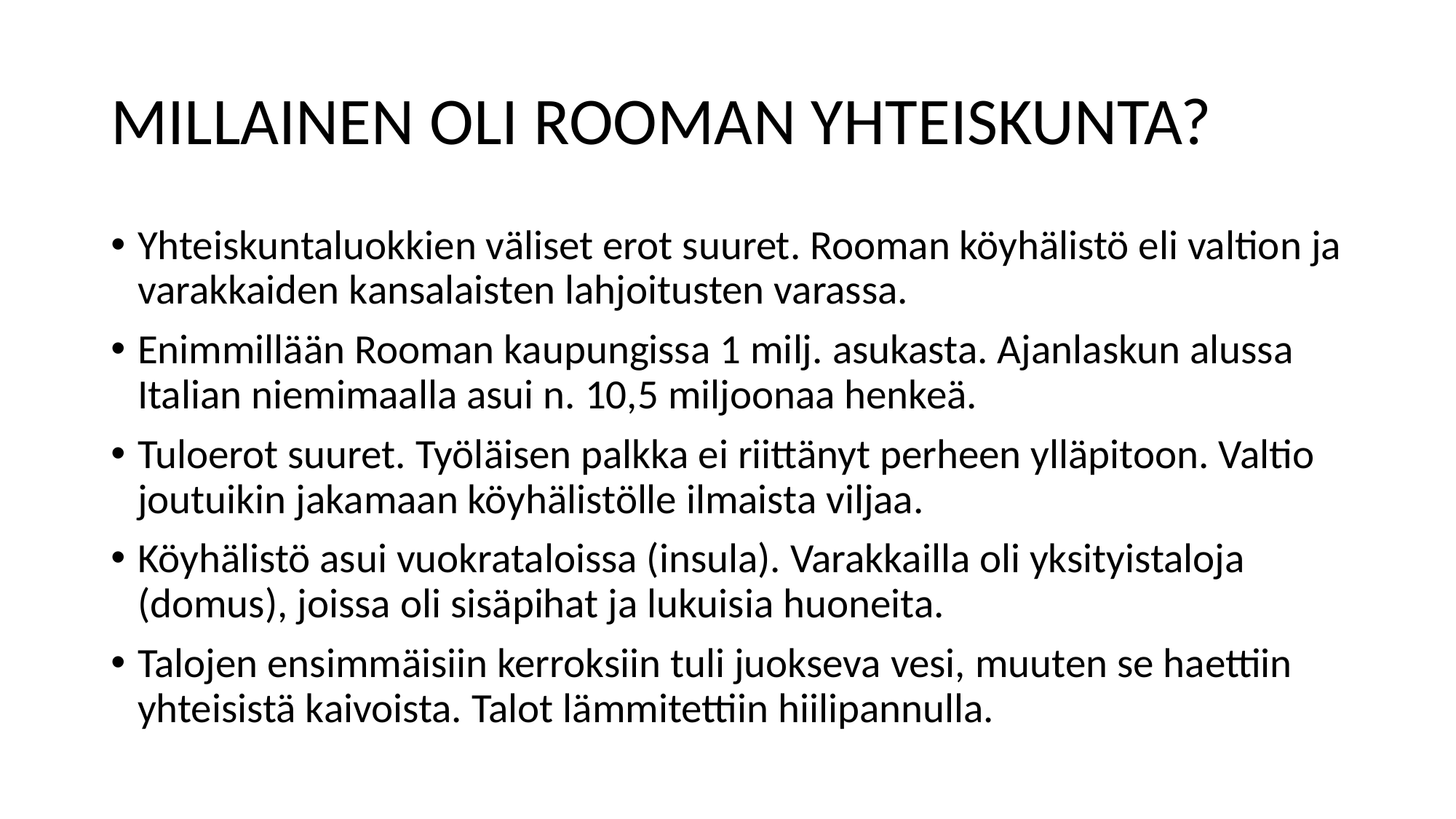

# MILLAINEN OLI ROOMAN YHTEISKUNTA?
Yhteiskuntaluokkien väliset erot suuret. Rooman köyhälistö eli valtion ja varakkaiden kansalaisten lahjoitusten varassa.
Enimmillään Rooman kaupungissa 1 milj. asukasta. Ajanlaskun alussa Italian niemimaalla asui n. 10,5 miljoonaa henkeä.
Tuloerot suuret. Työläisen palkka ei riittänyt perheen ylläpitoon. Valtio joutuikin jakamaan köyhälistölle ilmaista viljaa.
Köyhälistö asui vuokrataloissa (insula). Varakkailla oli yksityistaloja (domus), joissa oli sisäpihat ja lukuisia huoneita.
Talojen ensimmäisiin kerroksiin tuli juokseva vesi, muuten se haettiin yhteisistä kaivoista. Talot lämmitettiin hiilipannulla.